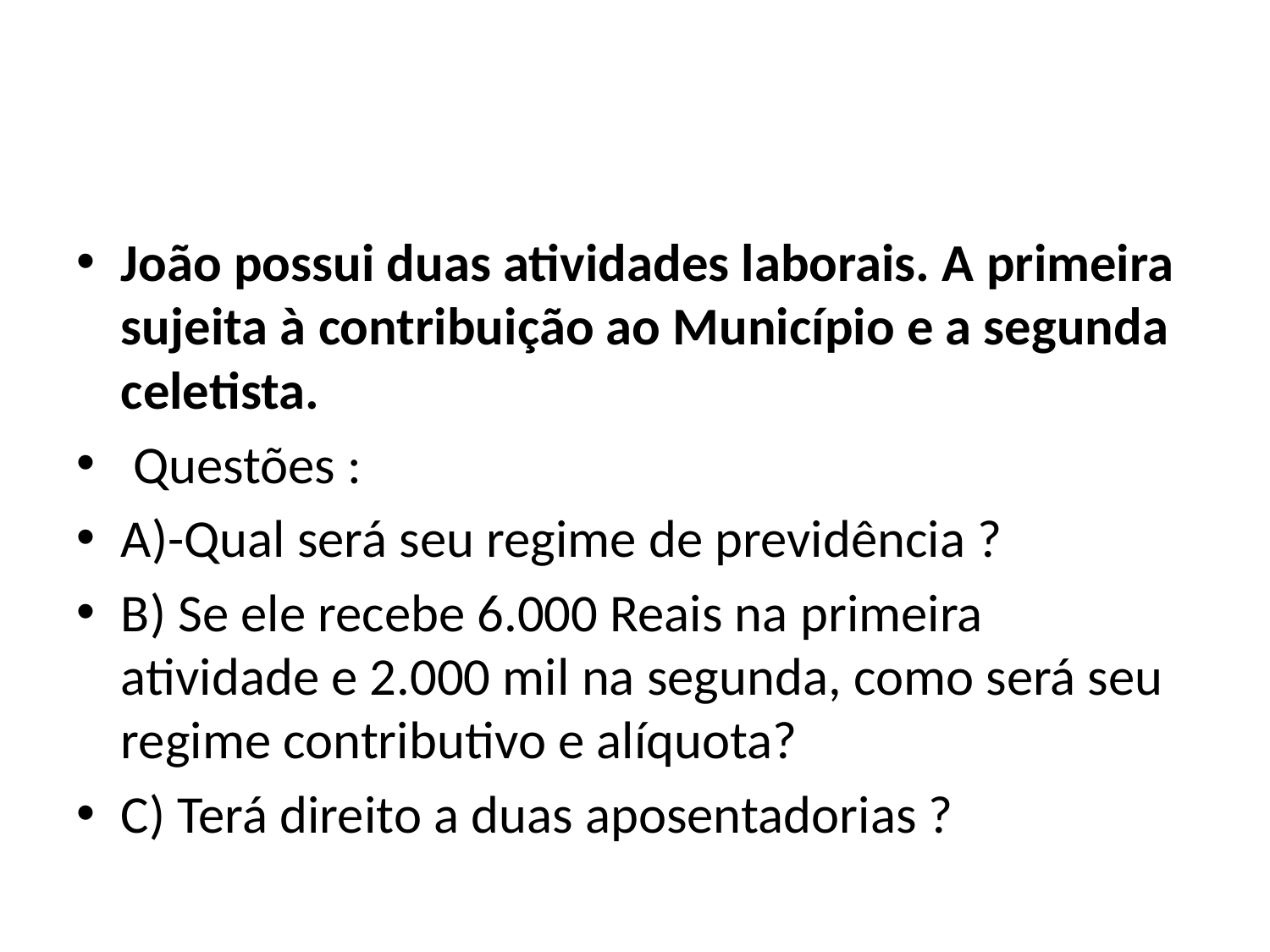

#
João possui duas atividades laborais. A primeira sujeita à contribuição ao Município e a segunda celetista.
 Questões :
A)-Qual será seu regime de previdência ?
B) Se ele recebe 6.000 Reais na primeira atividade e 2.000 mil na segunda, como será seu  regime contributivo e alíquota?
C) Terá direito a duas aposentadorias ?